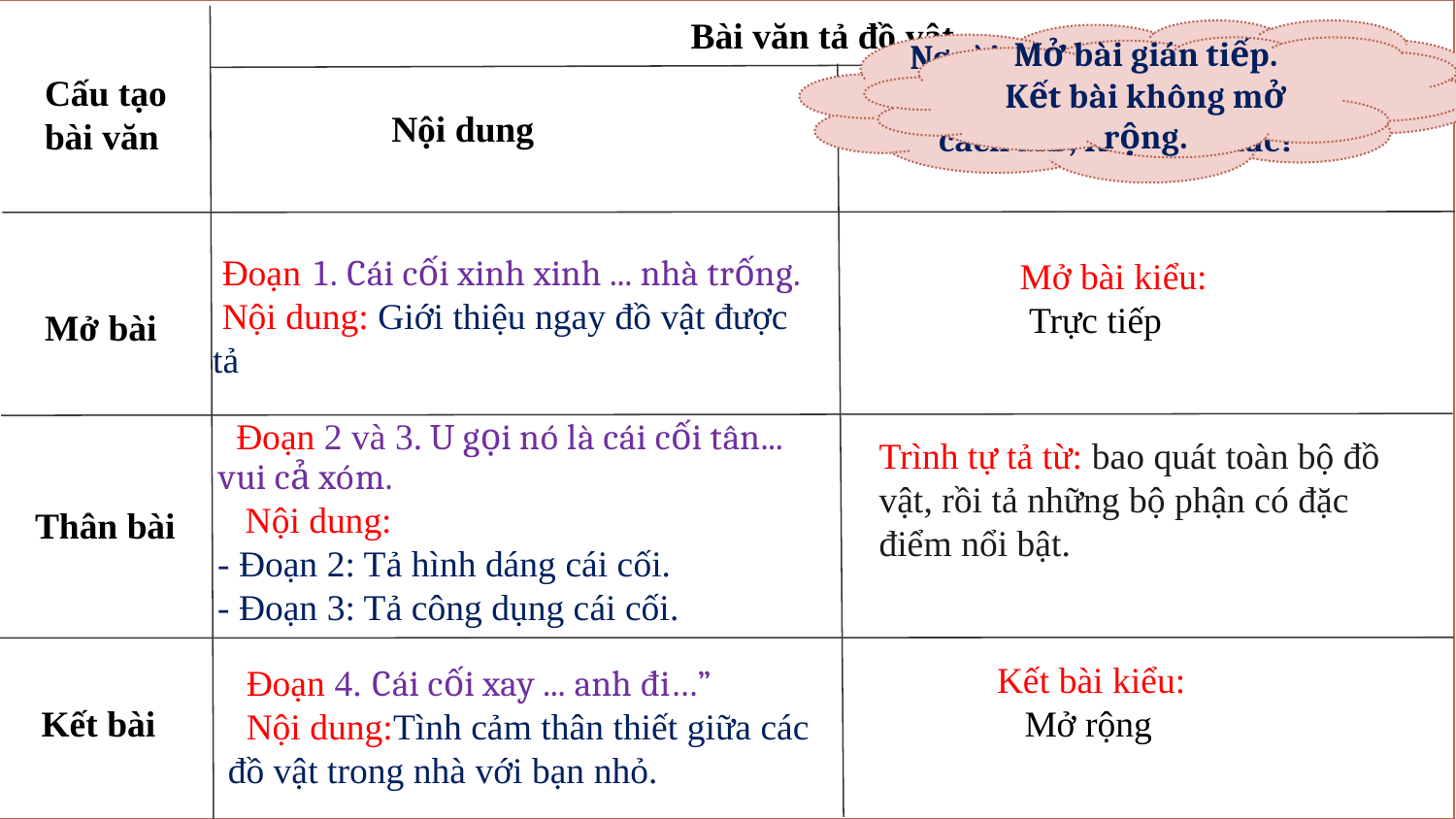

Bài văn tả đồ vật
Ngoài cách MB, KB ở trong bài Cái cối tân, ta còn có cách MB, KB nào khác?
Mở bài gián tiếp.
Kết bài không mở rộng.
Cấu tạo
bài văn
Cách thực hiện
Nội dung
 Đoạn 1. Cái cối xinh xinh ... nhà trống.
 Nội dung: Giới thiệu ngay đồ vật được tả
Mở bài kiểu:
 Trực tiếp
Mở bài
  Đoạn 2 và 3. U gọi nó là cái cối tân... vui cả xóm.
   Nội dung:
- Đoạn 2: Tả hình dáng cái cối.
- Đoạn 3: Tả công dụng cái cối.
Trình tự tả từ: bao quát toàn bộ đồ vật, rồi tả những bộ phận có đặc điểm nổi bật.
Thân bài
Kết bài kiểu:
   Mở rộng
  Đoạn 4. Cái cối xay ... anh đi…”
  Nội dung:Tình cảm thân thiết giữa các đồ vật trong nhà với bạn nhỏ.
Kết bài